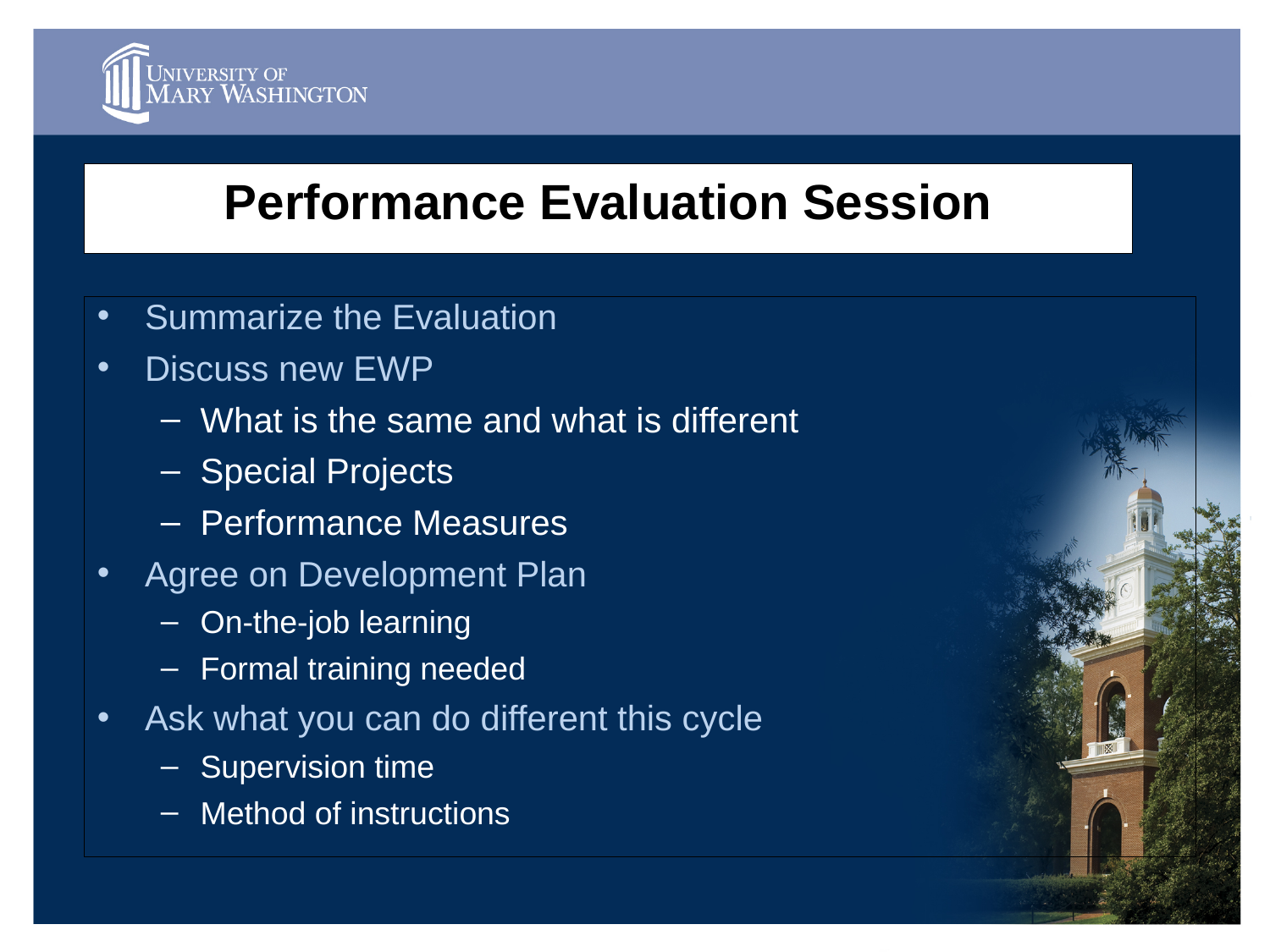

Performance Evaluation Session
Summarize the Evaluation
Discuss new EWP
What is the same and what is different
Special Projects
Performance Measures
Agree on Development Plan
On-the-job learning
Formal training needed
Ask what you can do different this cycle
Supervision time
Method of instructions